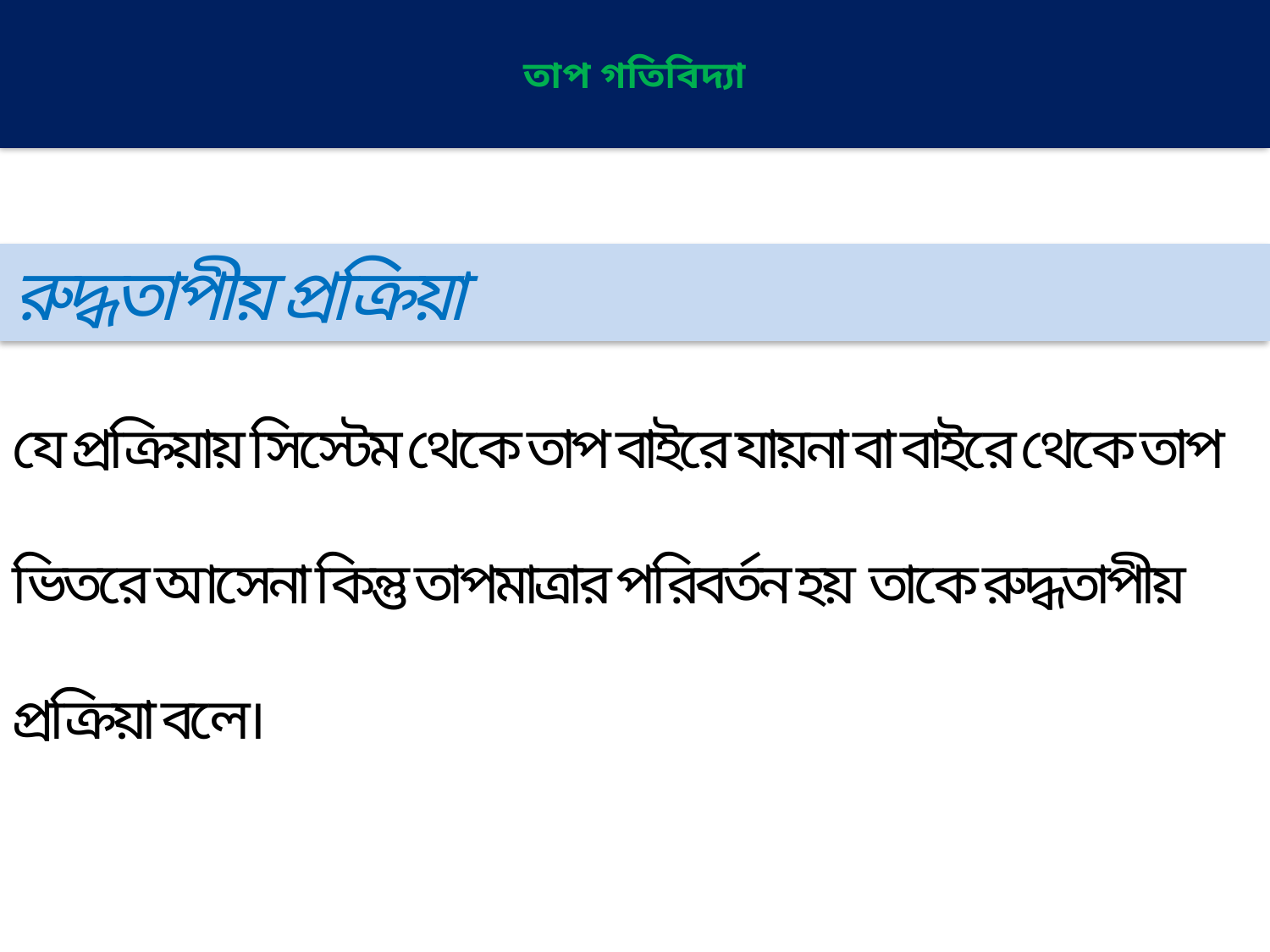

# তাপ গতিবিদ্যা
রুদ্ধতাপীয় প্রক্রিয়া
যে প্রক্রিয়ায় সিস্টেম থেকে তাপ বাইরে যায়না বা বাইরে থেকে তাপ ভিতরে আসেনা কিন্তু তাপমাত্রার পরিবর্তন হয়  তাকে রুদ্ধতাপীয় প্রক্রিয়া বলে।